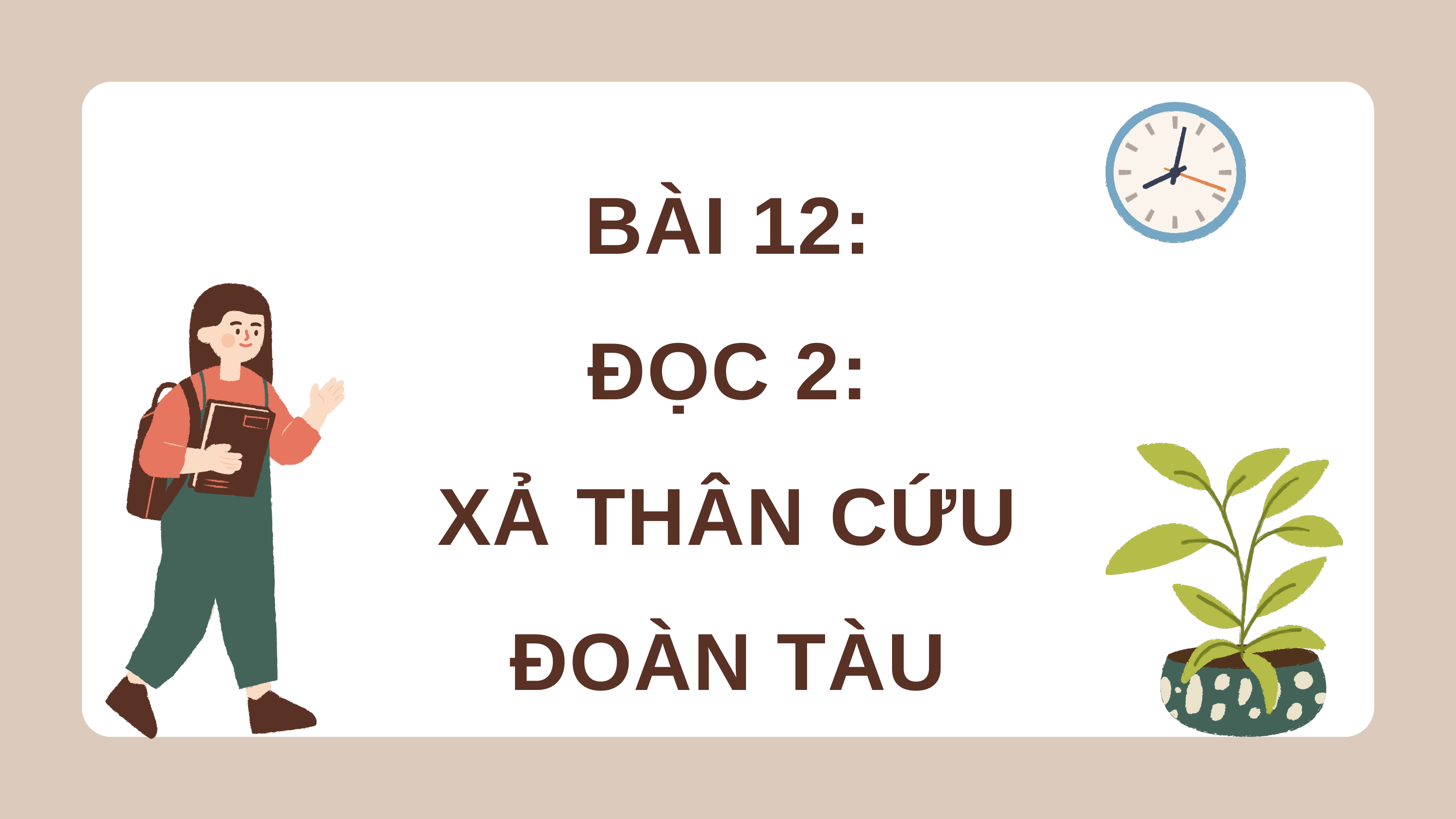

BÀI 12:
ĐỌC 2:
XẢ THÂN CỨU ĐOÀN TÀU